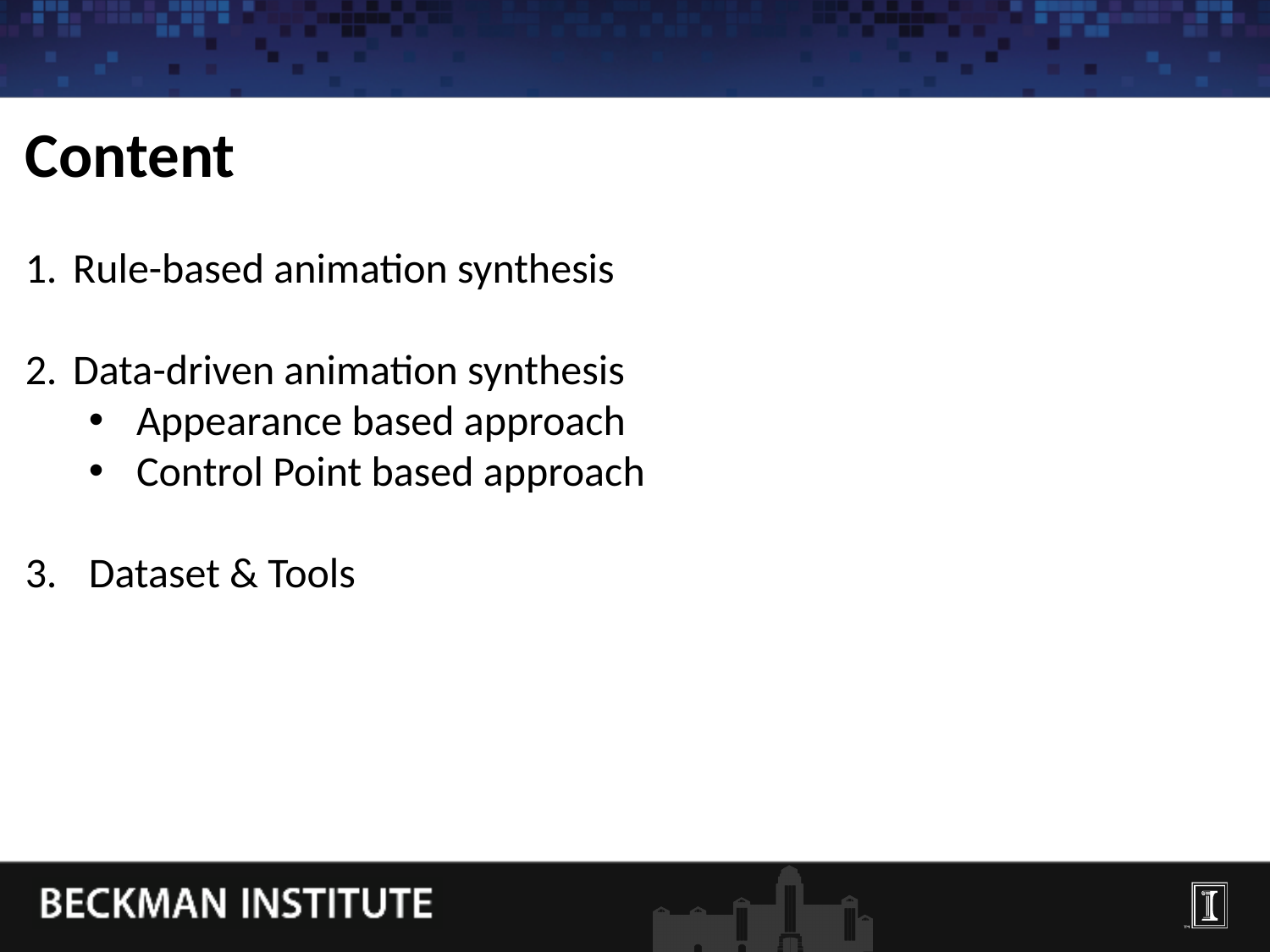

Content

Rule-based animation synthesis

Data-driven animation synthesis
Appearance based approach
Control Point based approach

Dataset & Tools